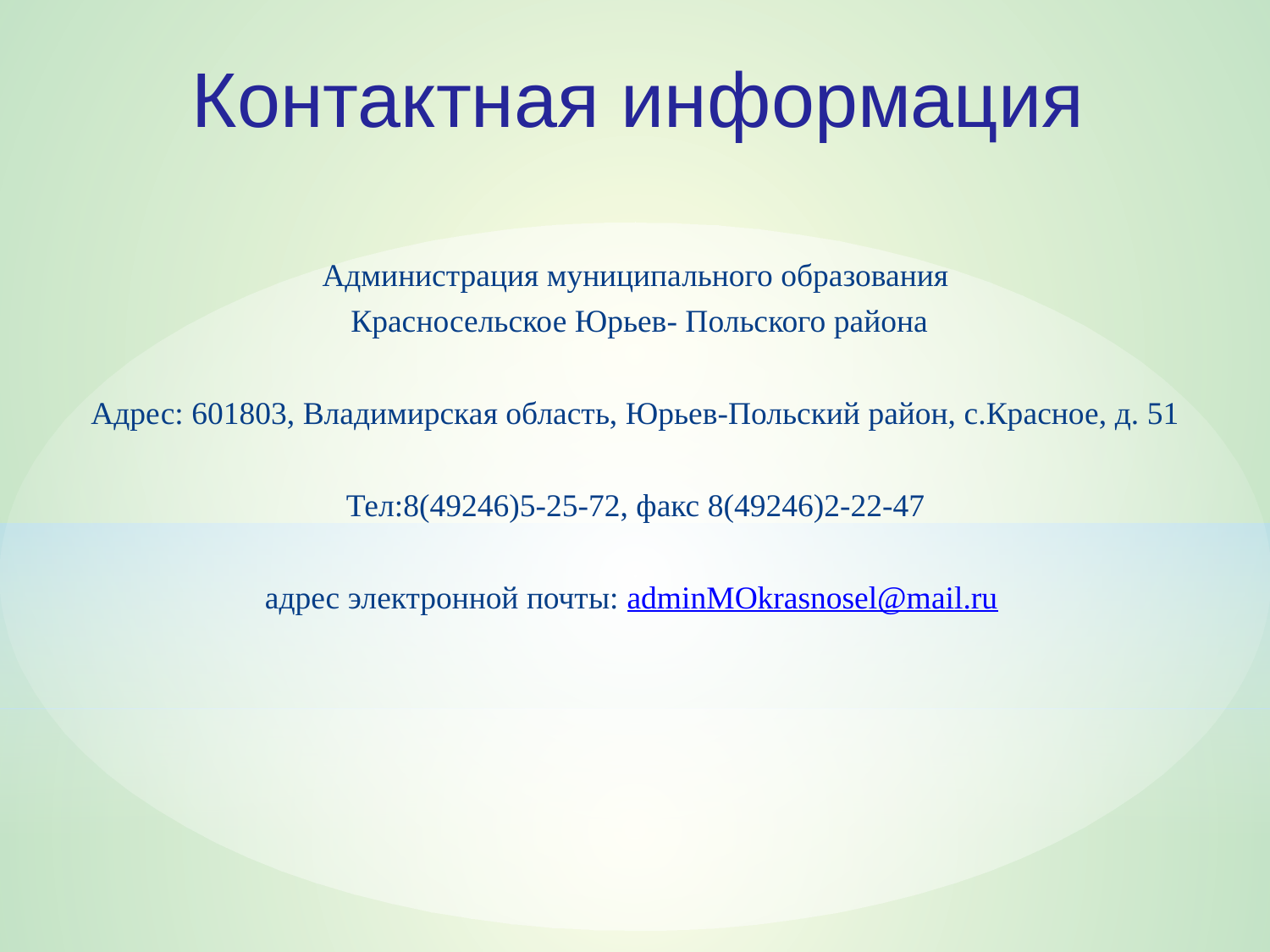

Контактная информация

Администрация муниципального образования
 Красносельское Юрьев- Польского района

Адрес: 601803, Владимирская область, Юрьев-Польский район, с.Красное, д. 51

Тел:8(49246)5-25-72, факс 8(49246)2-22-47

адрес электронной почты: adminMOkrasnosel@mail.ru